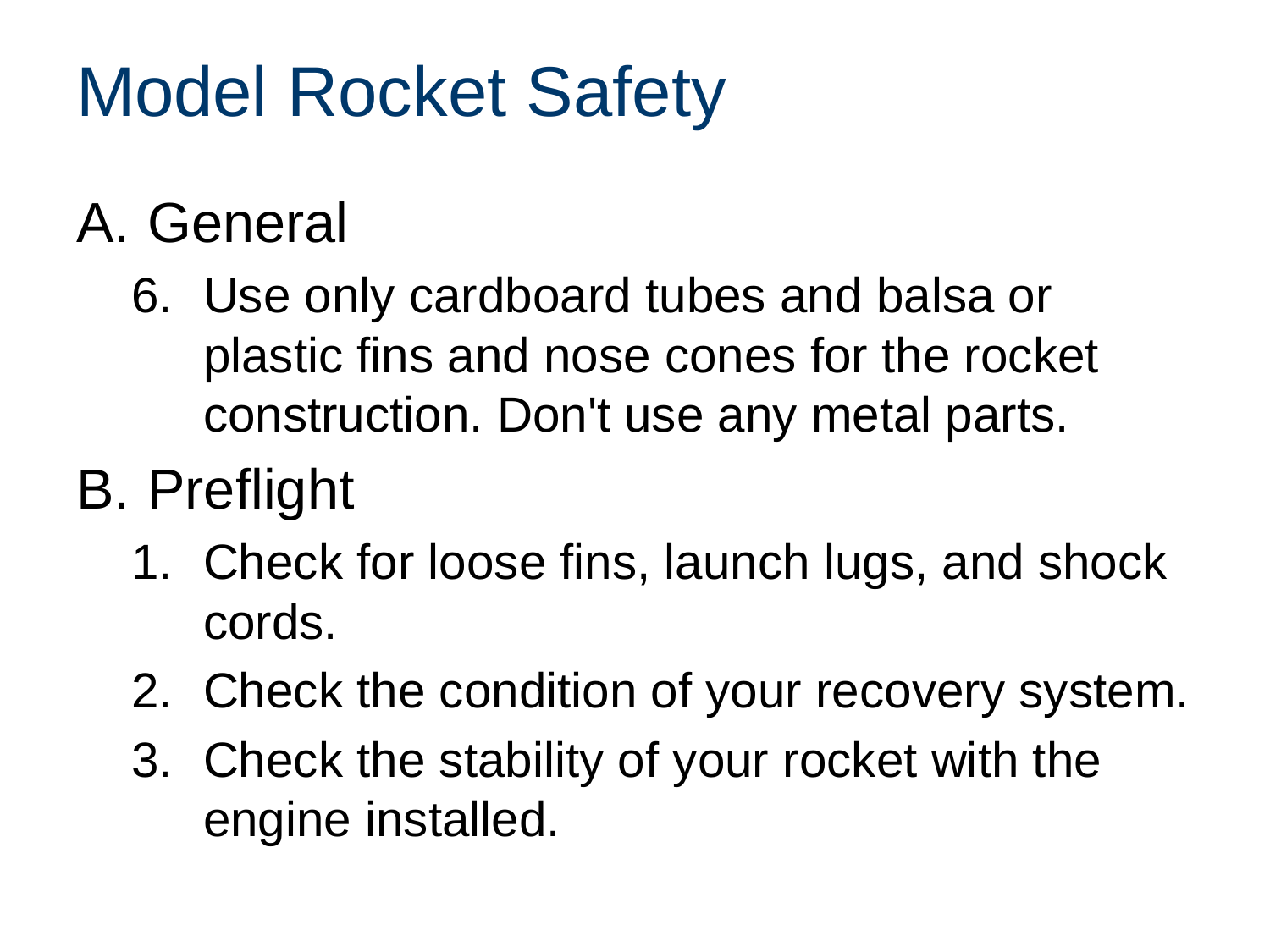

# Model Rocket Safety
General
Use only cardboard tubes and balsa or plastic fins and nose cones for the rocket construction. Don't use any metal parts.
Preflight
Check for loose fins, launch lugs, and shock cords.
Check the condition of your recovery system.
Check the stability of your rocket with the engine installed.